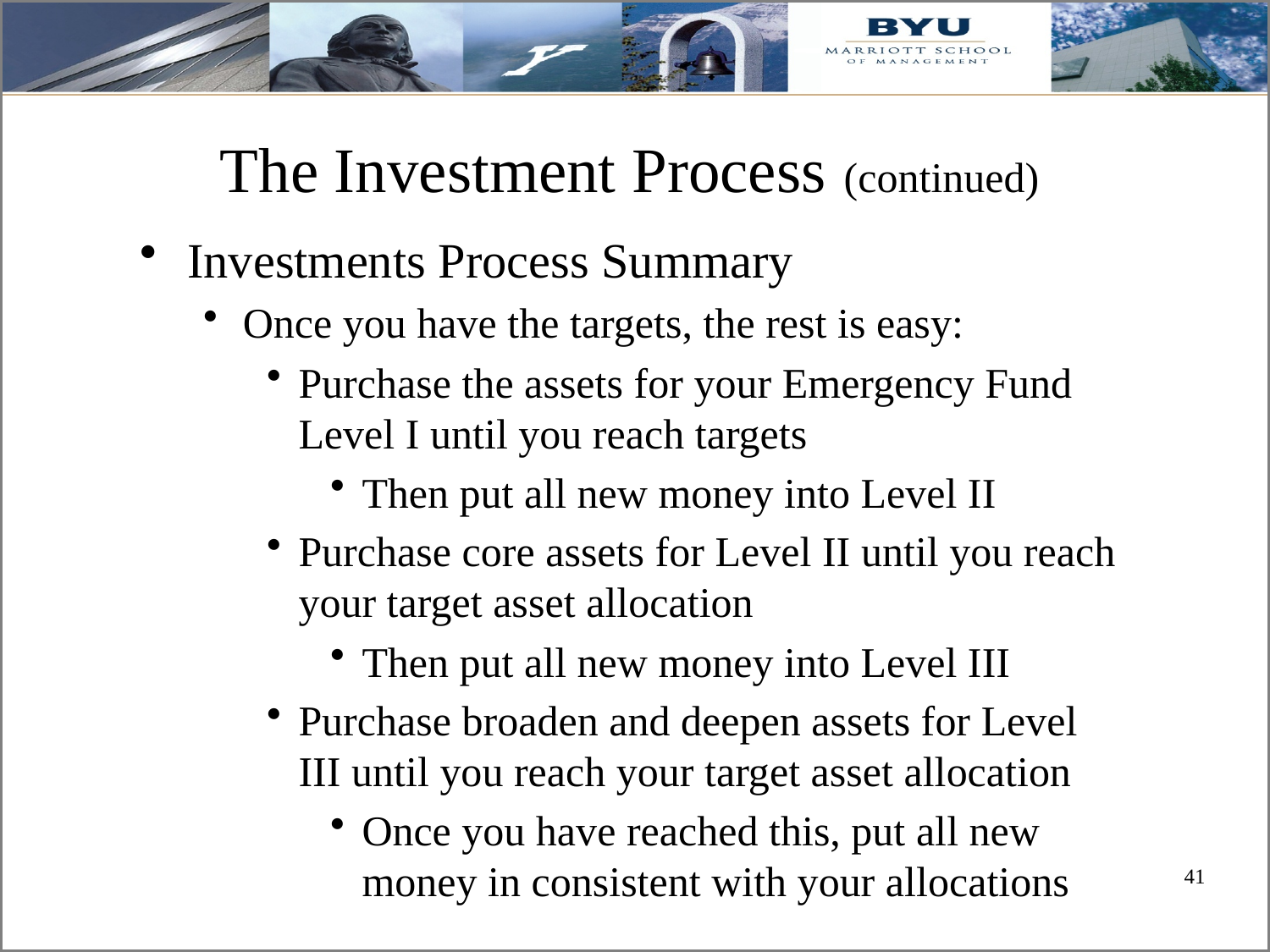

# The Investment Process (continued)
Investments Process Summary
Once you have the targets, the rest is easy:
Purchase the assets for your Emergency Fund Level I until you reach targets
Then put all new money into Level II
Purchase core assets for Level II until you reach your target asset allocation
Then put all new money into Level III
Purchase broaden and deepen assets for Level III until you reach your target asset allocation
Once you have reached this, put all new money in consistent with your allocations